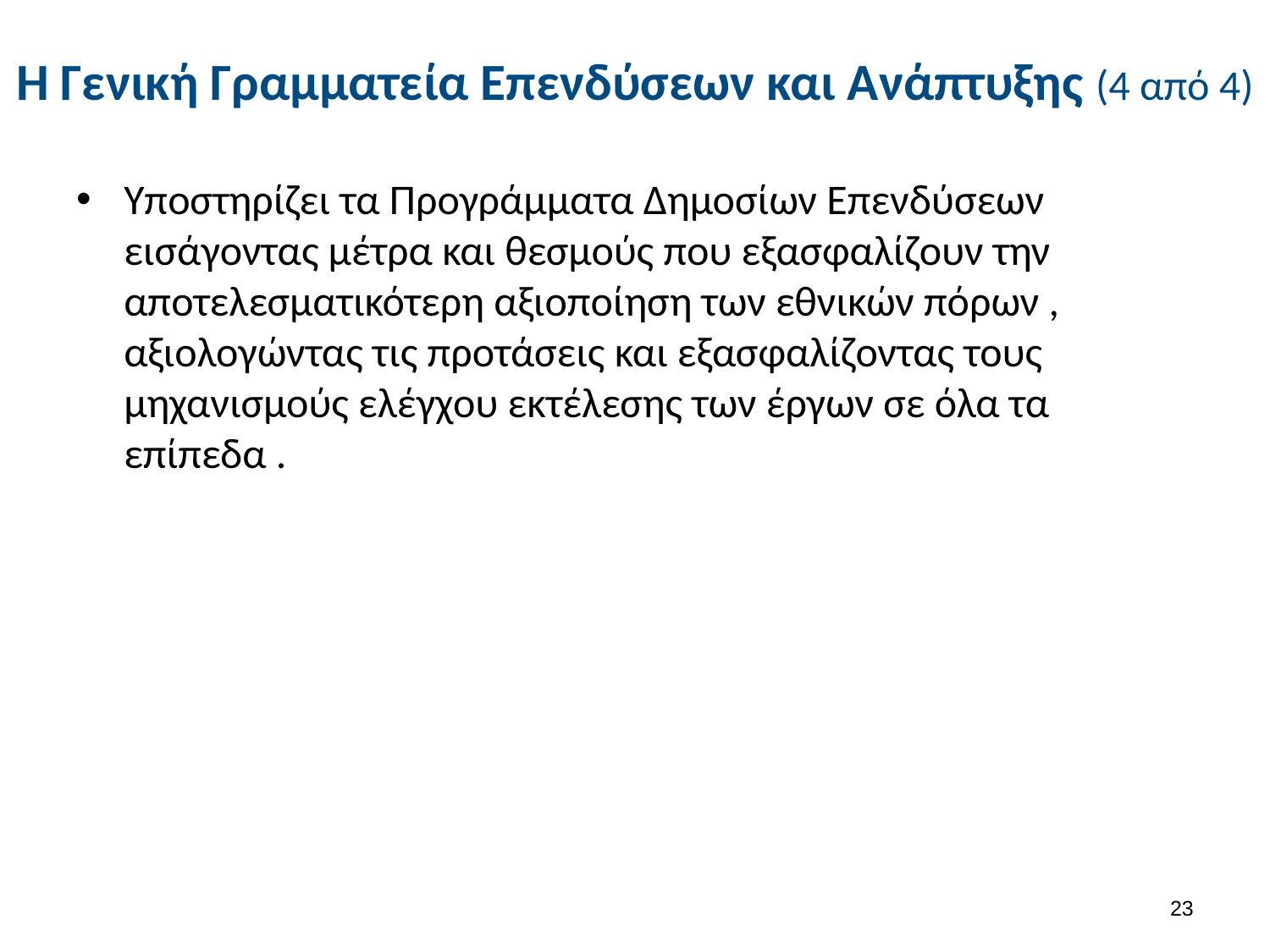

# Η Γενική Γραμματεία Επενδύσεων και Ανάπτυξης (4 από 4)
Υποστηρίζει τα Προγράμματα Δημοσίων Επενδύσεων εισάγοντας μέτρα και θεσμούς που εξασφαλίζουν την αποτελεσματικότερη αξιοποίηση των εθνικών πόρων , αξιολογώντας τις προτάσεις και εξασφαλίζοντας τους μηχανισμούς ελέγχου εκτέλεσης των έργων σε όλα τα επίπεδα .

23